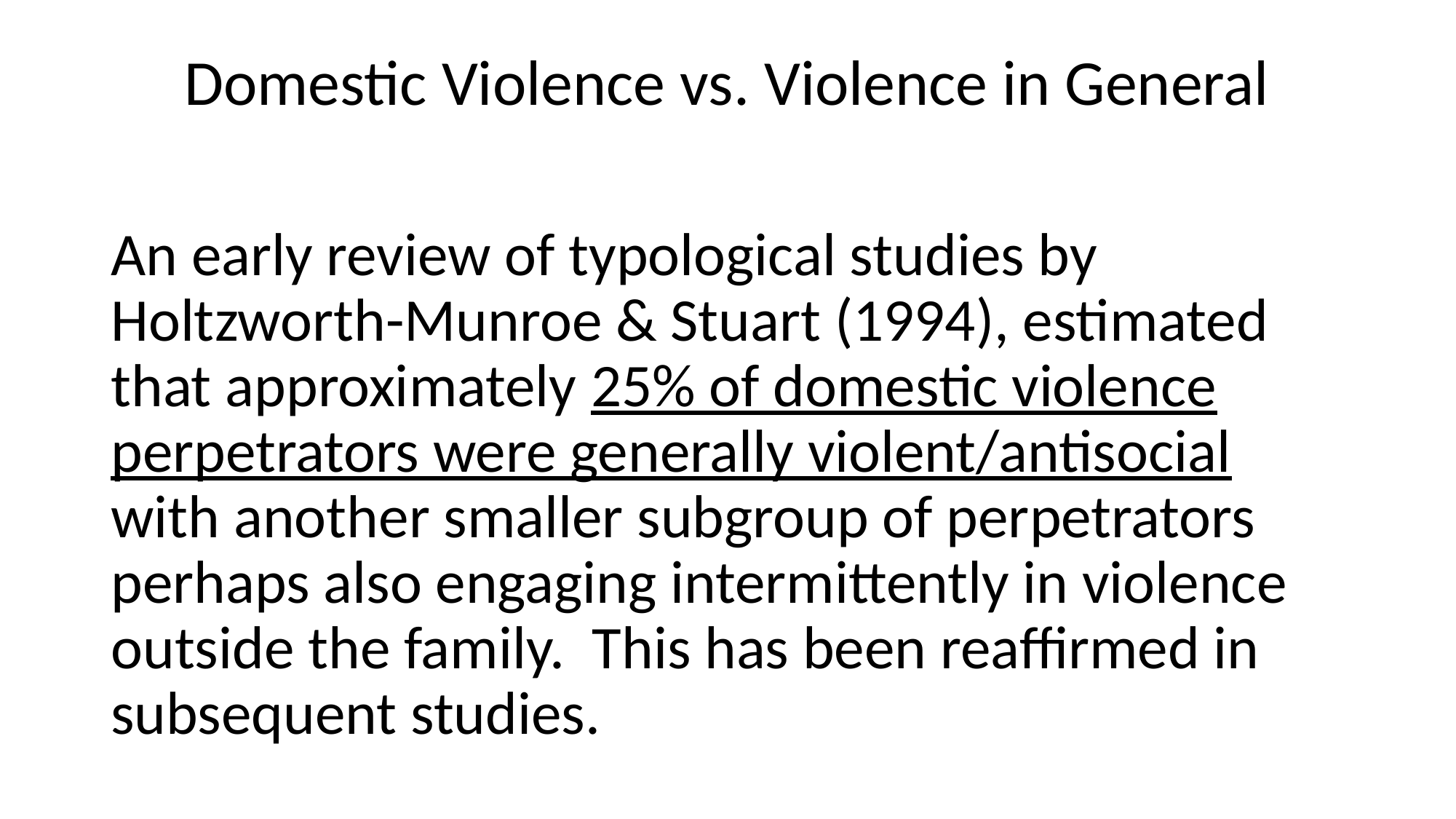

# Domestic Violence vs. Violence in General
An early review of typological studies by Holtzworth-Munroe & Stuart (1994), estimated that approximately 25% of domestic violence perpetrators were generally violent/antisocial with another smaller subgroup of perpetrators perhaps also engaging intermittently in violence outside the family.  This has been reaffirmed in subsequent studies.